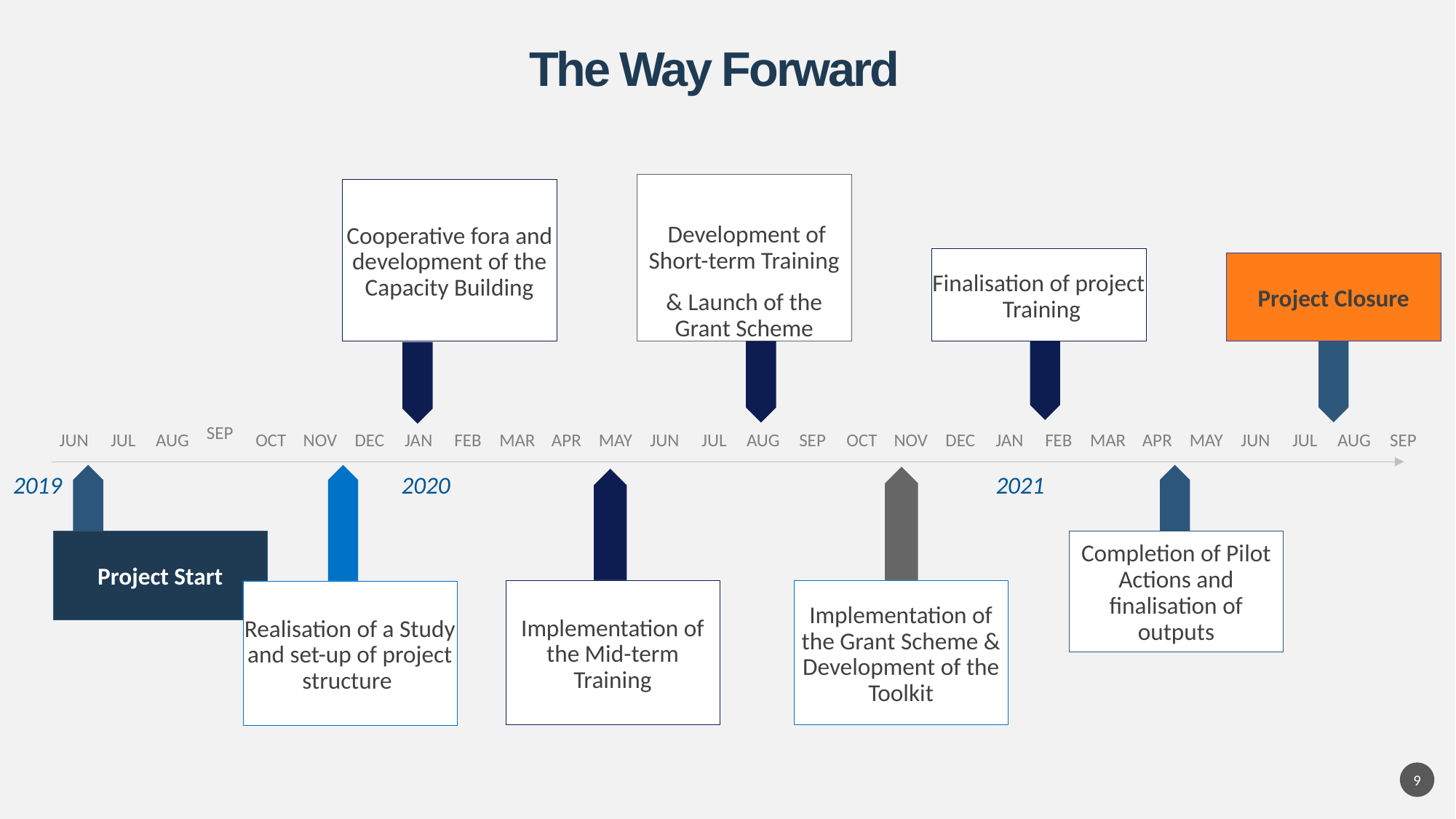

# The Way Forward

 Development of Short-term Training
& Launch of the Grant Scheme
Cooperative fora and development of the Capacity Building
Finalisation of project  Training
Project Closure

SEP
JUN
JUL
AUG
OCT
NOV
DEC
JAN
FEB
MAR
APR
MAY
JUN
JUL
AUG
SEP
OCT
NOV
DEC
JAN
FEB
MAR
APR
MAY
JUN
JUL
AUG
SEP
2019
2020
2021

Project Start
Completion of Pilot Actions and finalisation of outputs
Implementation of the Mid-term Training
Implementation of the Grant Scheme & Development of the Toolkit
Realisation of a Study and set-up of project structure
9